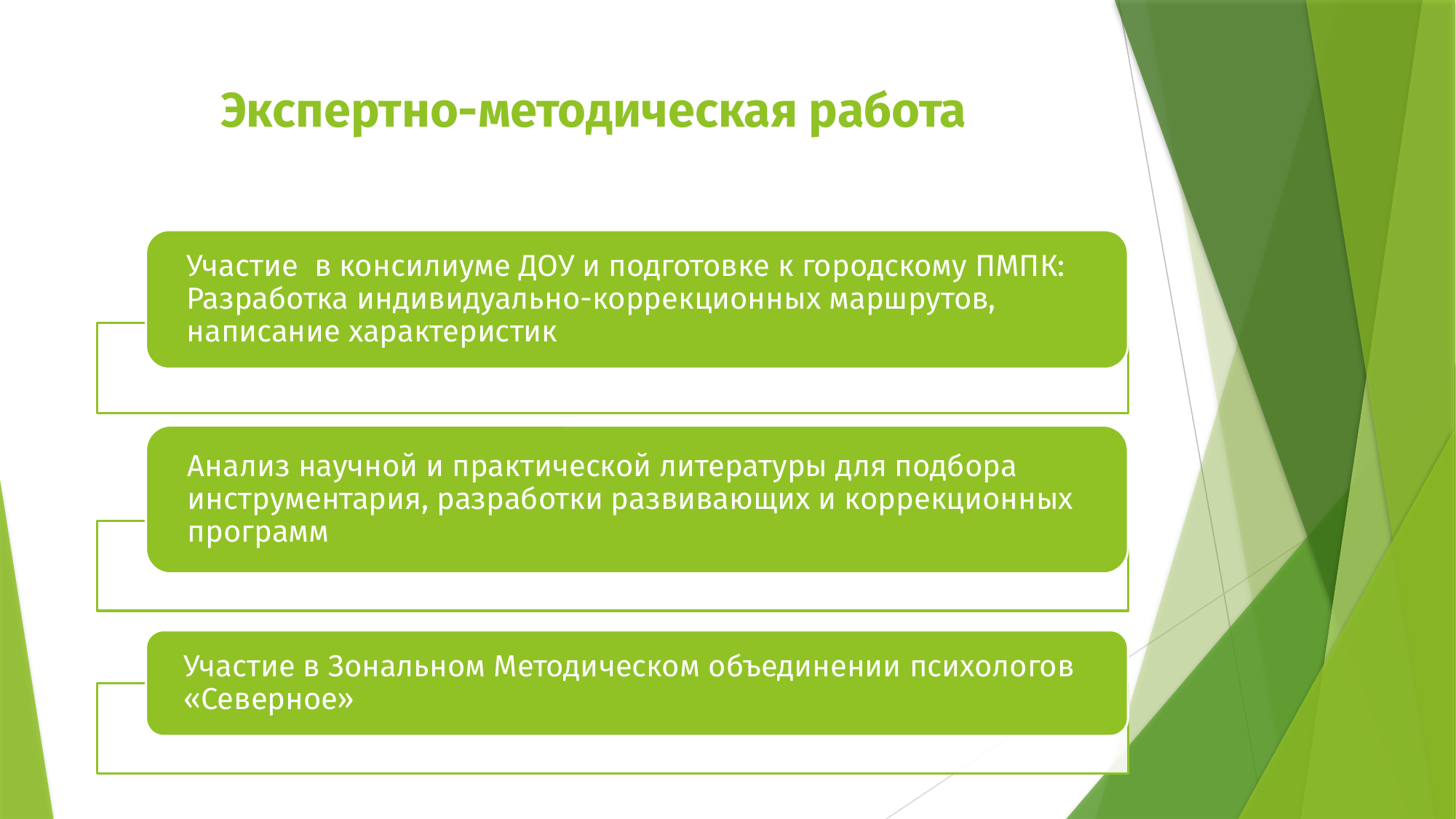

# Экспертно-методическая работа
Участие  в консилиуме ДОУ и подготовке к городскому ПМПК: Разработка индивидуально-коррекционных маршрутов, написание характеристик
Анализ научной и практической литературы для подбора инструментария, разработки развивающих и коррекционных программ
Участие в Зональном Методическом объединении психологов «Северное»